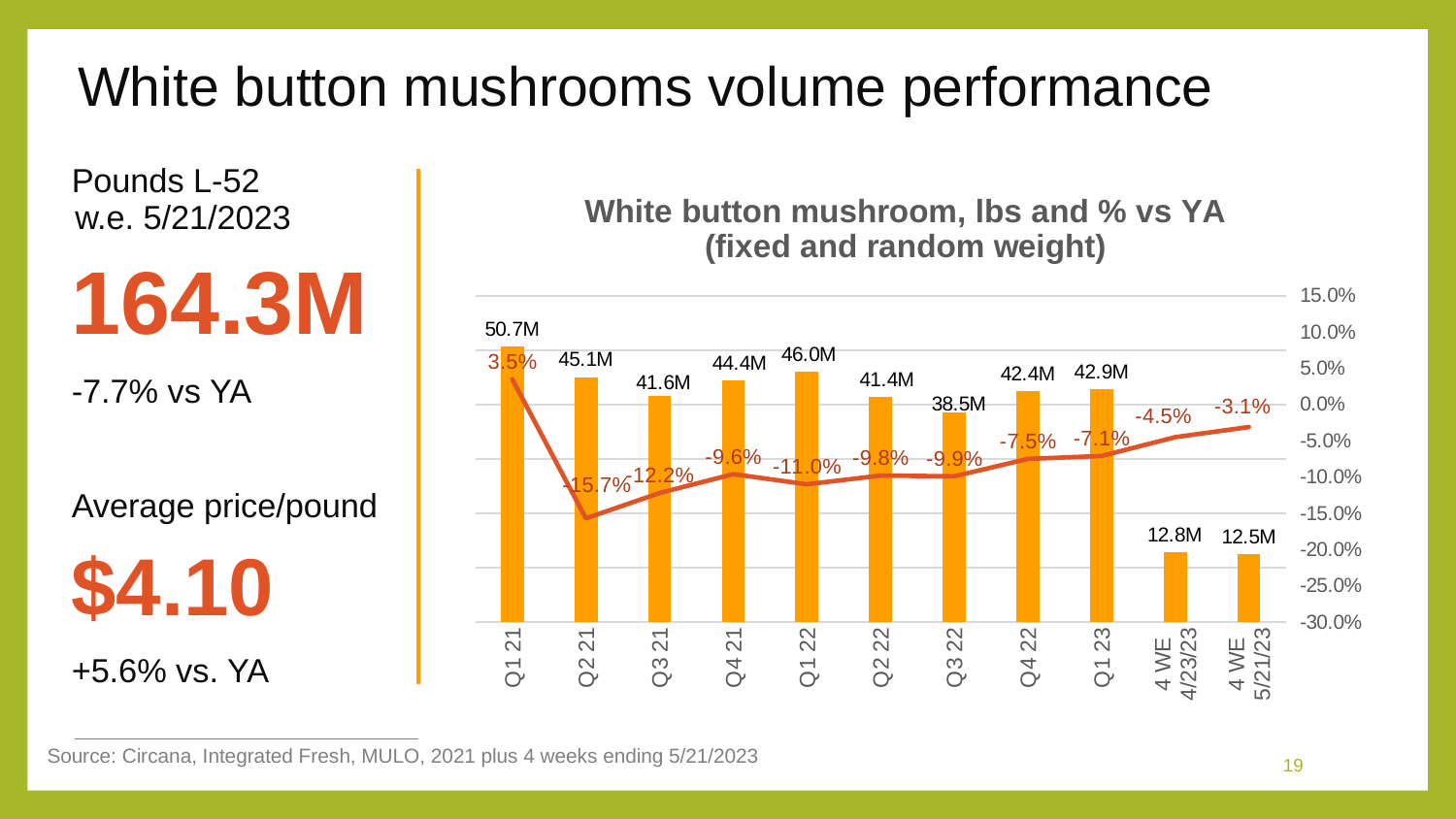

# White button mushrooms volume performance
Pounds L-52
w.e. 5/21/2023
164.3M
-7.7% vs YA

Average price/pound
$4.10
+5.6% vs. YA

### Chart: White button mushroom, lbs and % vs YA (fixed and random weight)

| Category | Volume sales | Change vs. YA |
|---|---|---|
| Q1 21 | 50747833.0 | 0.035 |
| Q2 21 | 45063164.0 | -0.157 |
| Q3 21 | 41546637.0 | -0.122 |
| Q4 21 | 44423432.0 | -0.096 |
| Q1 22 | 46042273.0 | -0.11 |
| Q2 22 | 41446215.375942975 | -0.098 |
| Q3 22 | 38472327.52341962 | -0.099 |
| Q4 22 | 42428343.18289489 | -0.075 |
| Q1 23 | 42860283.740714446 | -0.071 |
| 4 WE 4/23/23 | 12801289.358657217 | -0.045 |
| 4 WE 5/21/23 | 12535469.652481247 | -0.031 |
Source: Circana, Integrated Fresh, MULO, 2021 plus 4 weeks ending 5/21/2023
19